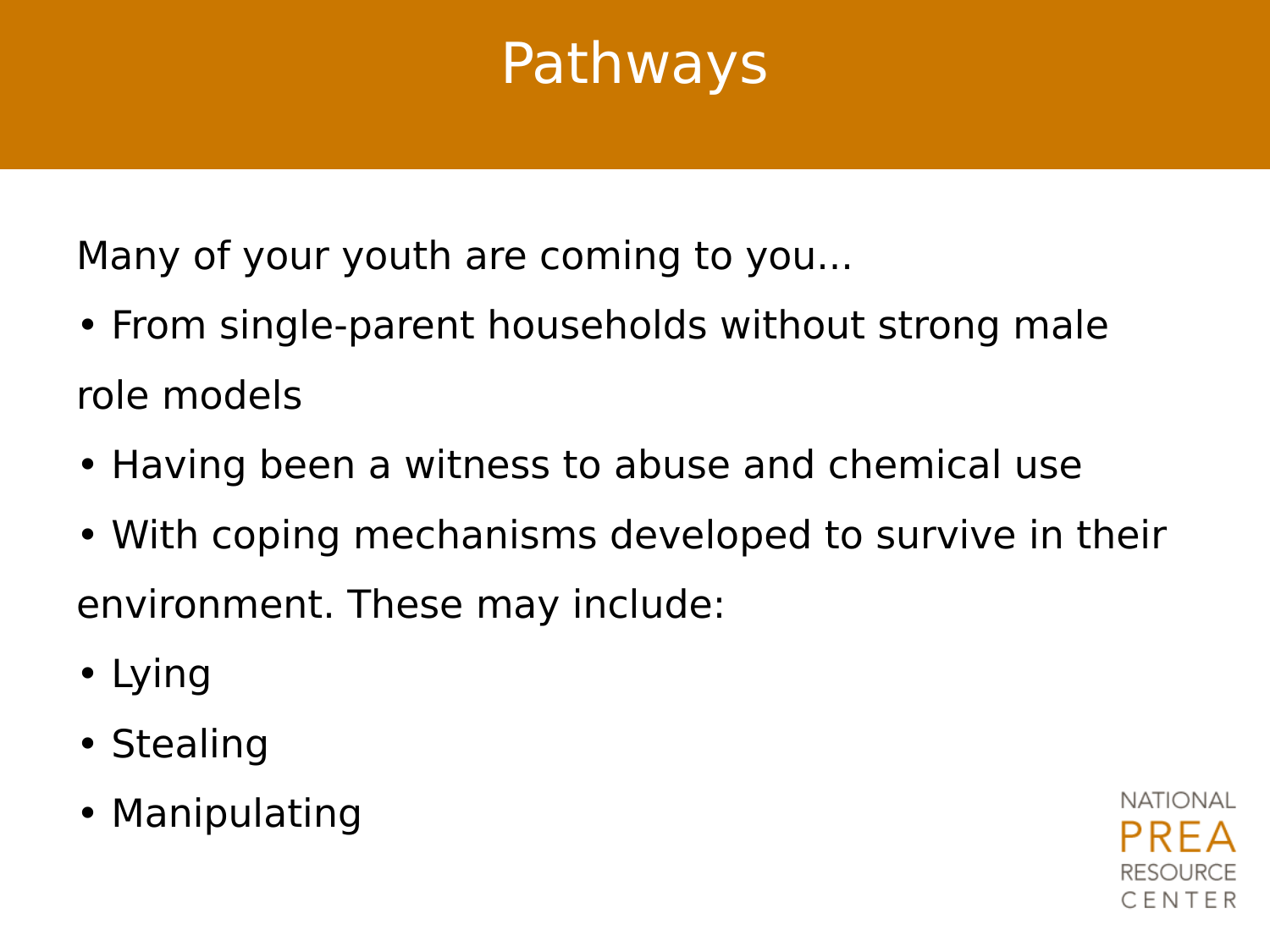

# Pathways
Many of your youth are coming to you...
• From single-parent households without strong male role models
• Having been a witness to abuse and chemical use
• With coping mechanisms developed to survive in their environment. These may include:
• Lying
• Stealing
• Manipulating